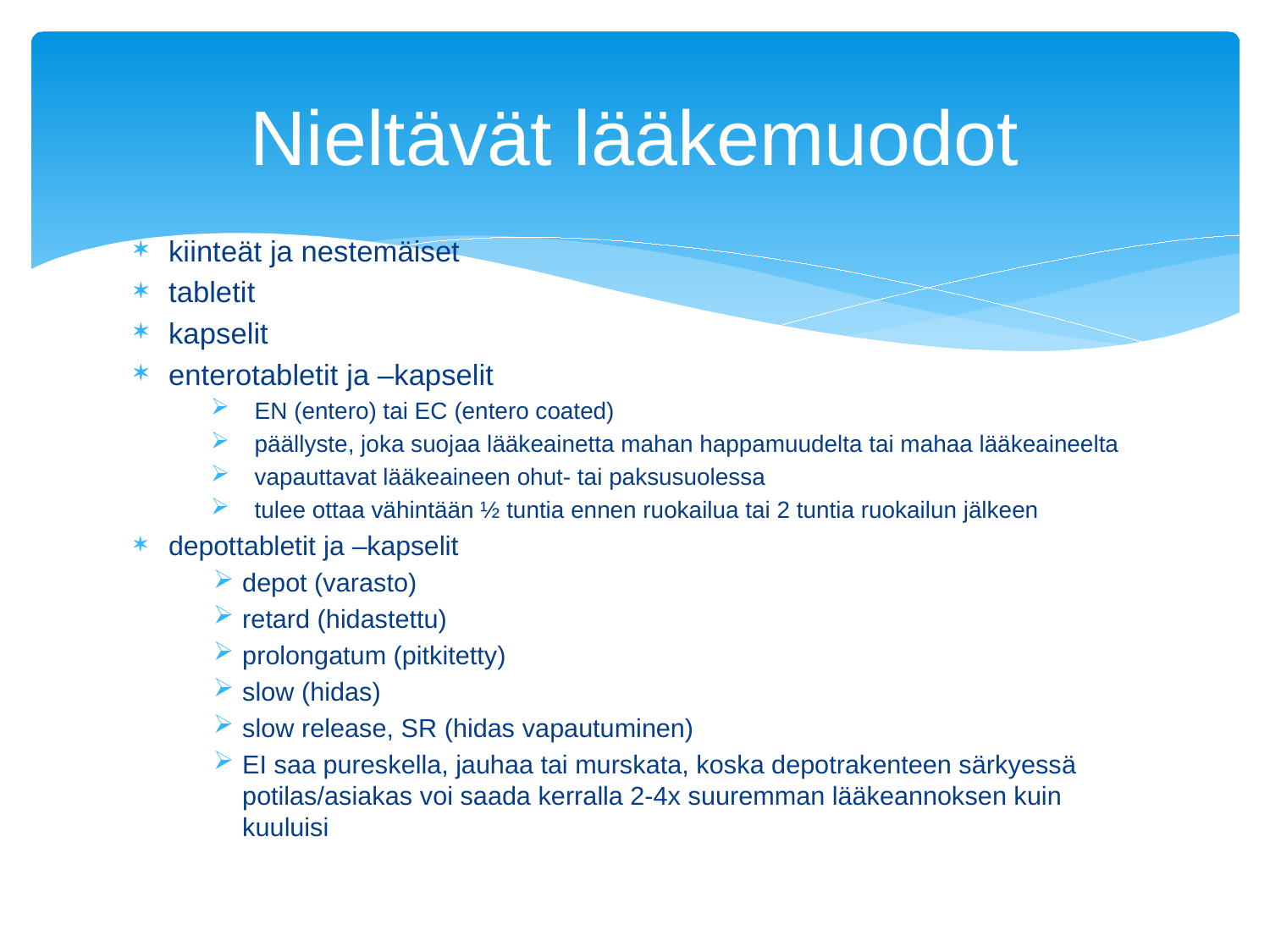

# Nieltävät lääkemuodot
kiinteät ja nestemäiset
tabletit
kapselit
enterotabletit ja –kapselit
EN (entero) tai EC (entero coated)
päällyste, joka suojaa lääkeainetta mahan happamuudelta tai mahaa lääkeaineelta
vapauttavat lääkeaineen ohut- tai paksusuolessa
tulee ottaa vähintään ½ tuntia ennen ruokailua tai 2 tuntia ruokailun jälkeen
depottabletit ja –kapselit
depot (varasto)
retard (hidastettu)
prolongatum (pitkitetty)
slow (hidas)
slow release, SR (hidas vapautuminen)
EI saa pureskella, jauhaa tai murskata, koska depotrakenteen särkyessä potilas/asiakas voi saada kerralla 2-4x suuremman lääkeannoksen kuin kuuluisi